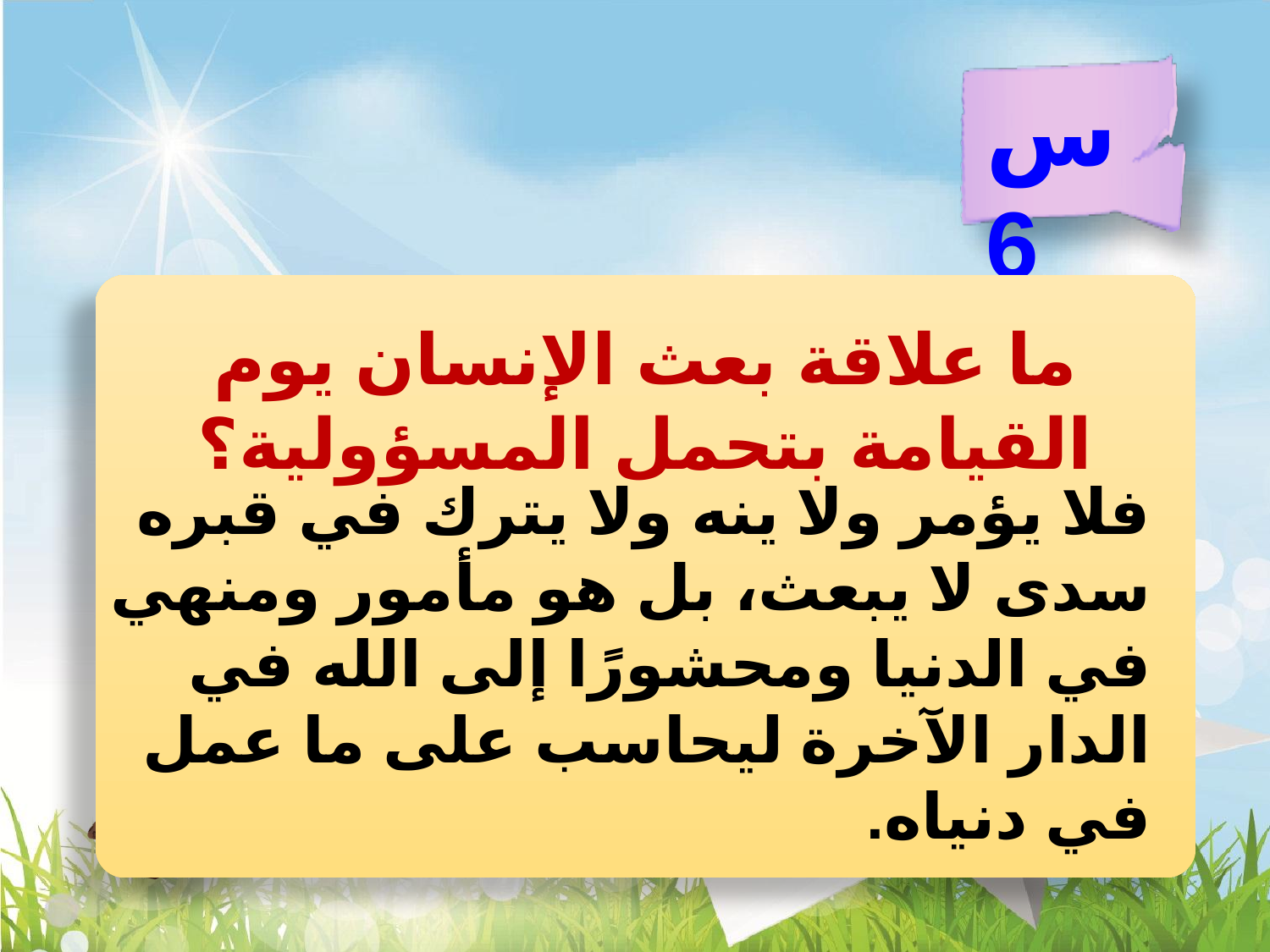

س6

ما علاقة بعث الإنسان يوم القيامة بتحمل المسؤولية؟
فلا يؤمر ولا ينه ولا يترك في قبره سدى لا يبعث، بل هو مأمور ومنهي في الدنيا ومحشورًا إلى الله في الدار الآخرة ليحاسب على ما عمل في دنياه.